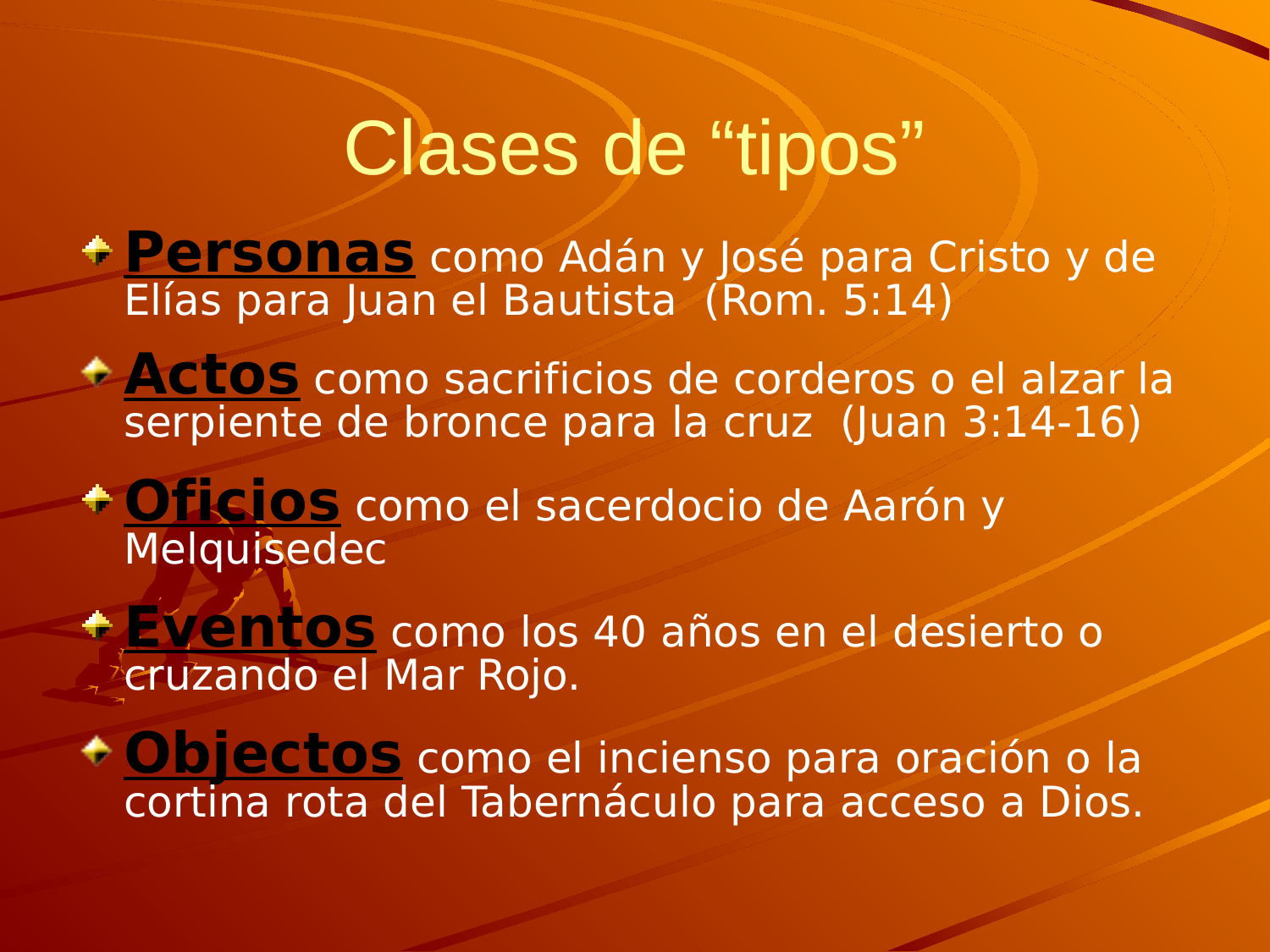

# Clases de “tipos”
Personas como Adán y José para Cristo y de Elías para Juan el Bautista  (Rom. 5:14)

Actos como sacrificios de corderos o el alzar la serpiente de bronce para la cruz  (Juan 3:14-16)

Oficios como el sacerdocio de Aarón y Melquisedec

Eventos como los 40 años en el desierto o cruzando el Mar Rojo.

Objectos como el incienso para oración o la cortina rota del Tabernáculo para acceso a Dios.